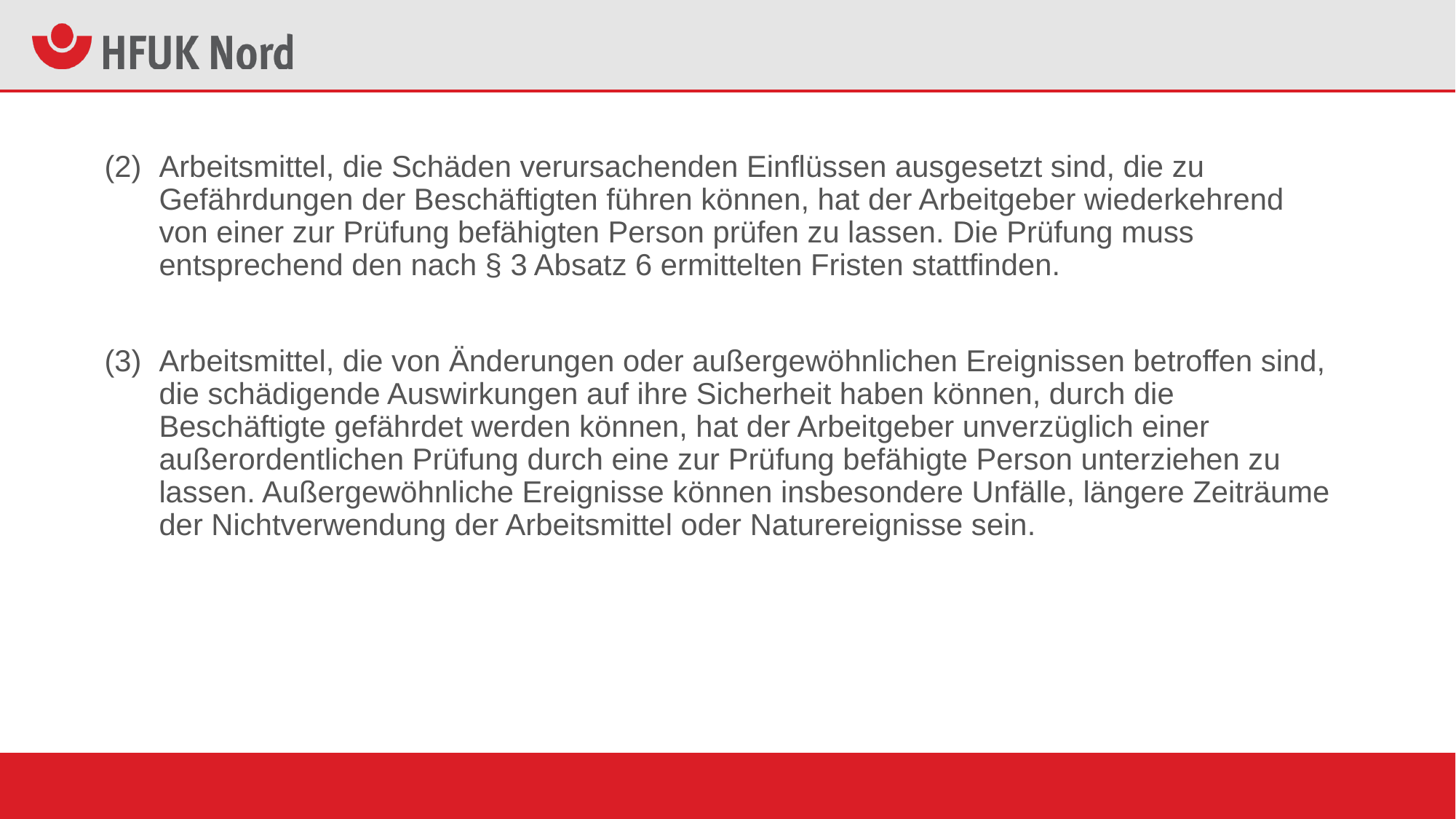

Arbeitsmittel, die Schäden verursachenden Einflüssen ausgesetzt sind, die zu Gefährdungen der Beschäftigten führen können, hat der Arbeitgeber wiederkehrend von einer zur Prüfung befähigten Person prüfen zu lassen. Die Prüfung muss entsprechend den nach § 3 Absatz 6 ermittelten Fristen stattfinden.

Arbeitsmittel, die von Änderungen oder außergewöhnlichen Ereignissen betroffen sind, die schädigende Auswirkungen auf ihre Sicherheit haben können, durch die Beschäftigte gefährdet werden können, hat der Arbeitgeber unverzüglich einer außerordentlichen Prüfung durch eine zur Prüfung befähigte Person unterziehen zu lassen. Außergewöhnliche Ereignisse können insbesondere Unfälle, längere Zeiträume der Nichtverwendung der Arbeitsmittel oder Naturereignisse sein.